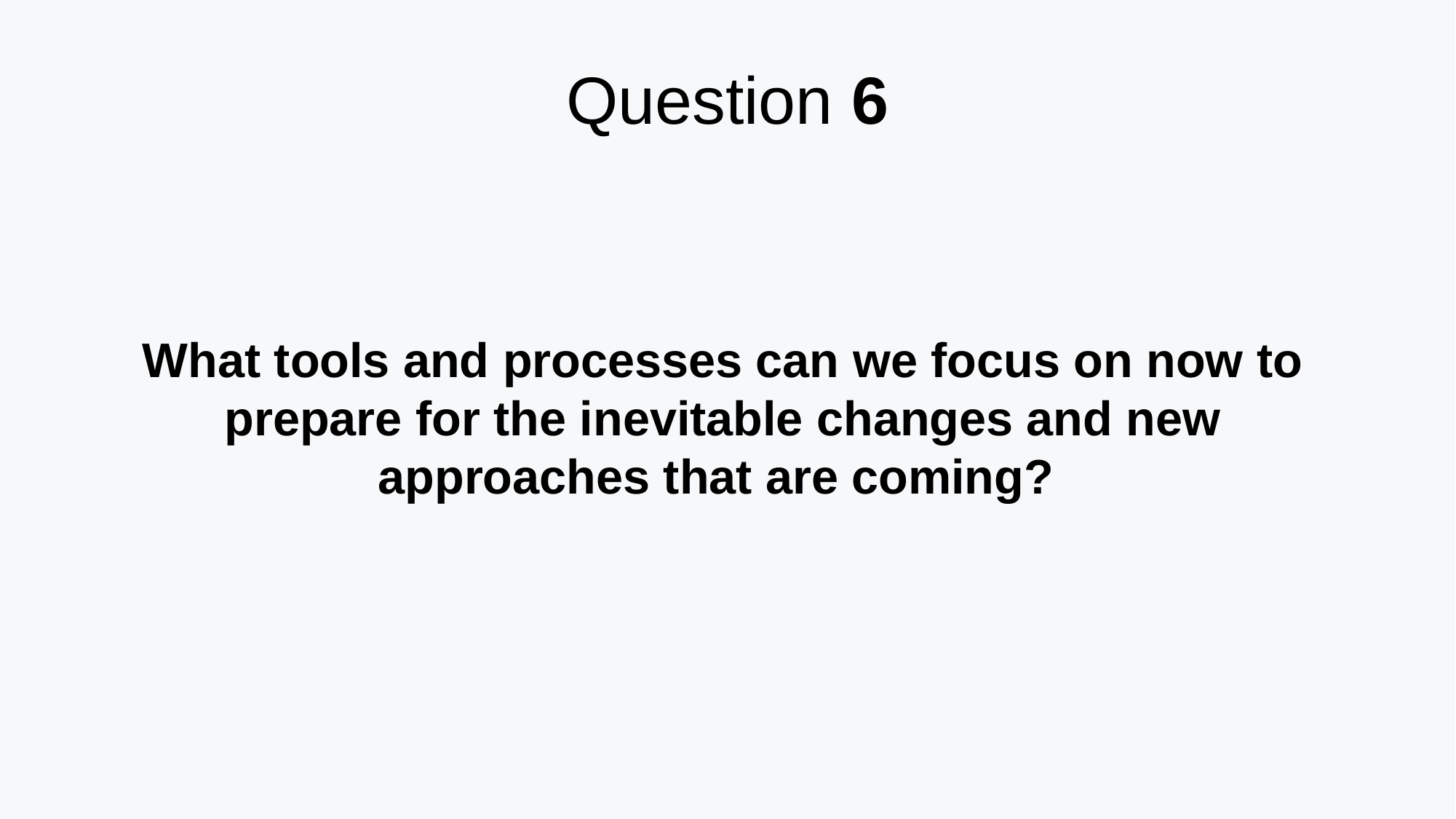

# Question 6
What tools and processes can we focus on now to prepare for the inevitable changes and new approaches that are coming?